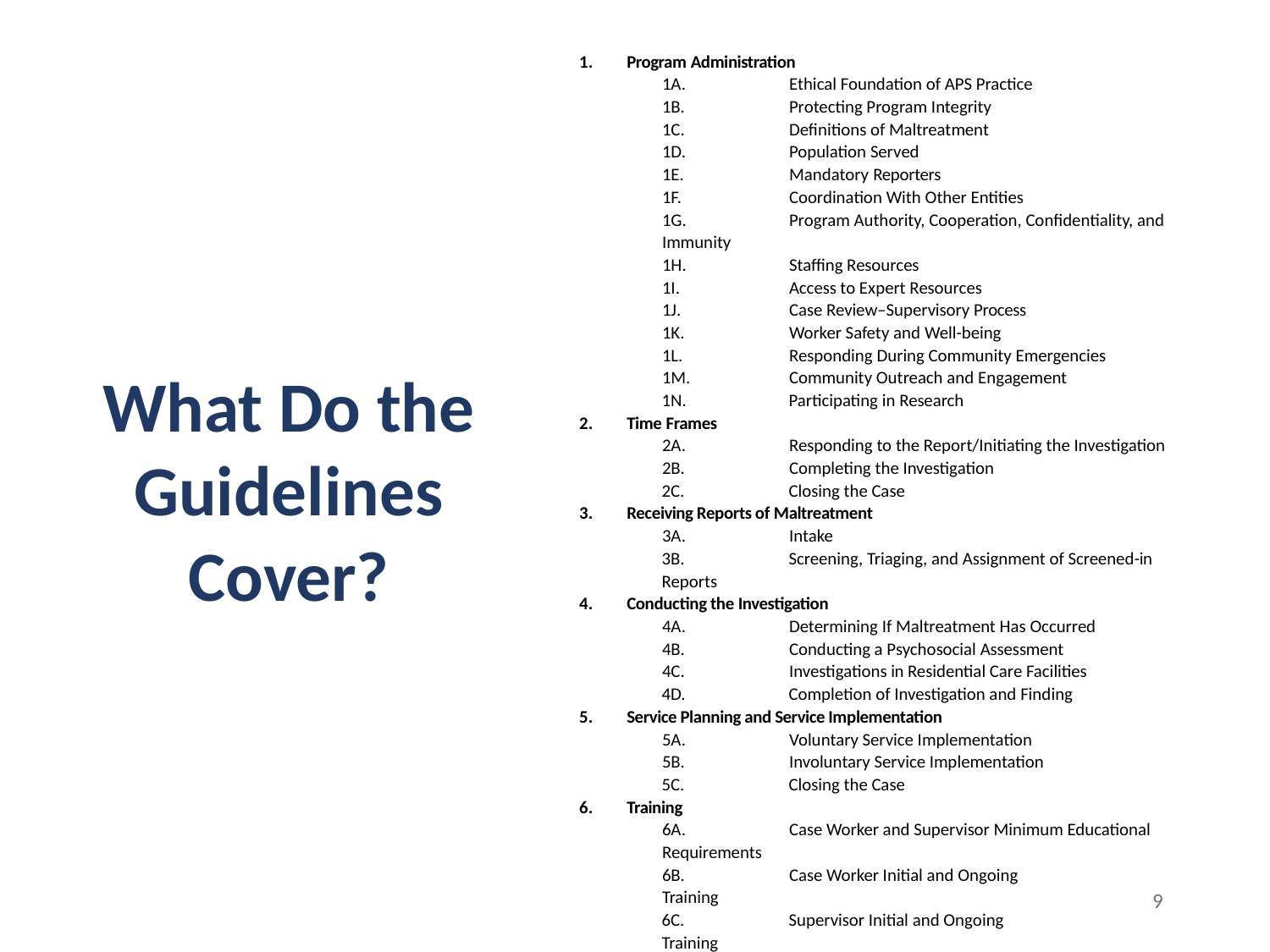

Program Administration
1A.	Ethical Foundation of APS Practice
1B.	Protecting Program Integrity
1C.	Definitions of Maltreatment
1D.	Population Served
1E.	Mandatory Reporters
1F.	Coordination With Other Entities
1G.	Program Authority, Cooperation, Confidentiality, and Immunity
1H.	Staffing Resources
1I.	Access to Expert Resources
1J.	Case Review–Supervisory Process
1K.	Worker Safety and Well-being
1L.	Responding During Community Emergencies
1M.	Community Outreach and Engagement
1N.	Participating in Research
Time Frames
2A.	Responding to the Report/Initiating the Investigation
2B.	Completing the Investigation
2C.	Closing the Case
Receiving Reports of Maltreatment
3A.	Intake
3B.	Screening, Triaging, and Assignment of Screened-in Reports
Conducting the Investigation
4A.	Determining If Maltreatment Has Occurred
4B.	Conducting a Psychosocial Assessment
4C.	Investigations in Residential Care Facilities
4D.	Completion of Investigation and Finding
Service Planning and Service Implementation
5A.	Voluntary Service Implementation
5B.	Involuntary Service Implementation
5C.	Closing the Case
Training
6A.	Case Worker and Supervisor Minimum Educational Requirements
6B.	Case Worker Initial and Ongoing Training
6C.	Supervisor Initial and Ongoing Training
APS Program Performance
7A. 	Managing Program Data
7B. 	Evaluating Program Performance
# What Do the Guidelines Cover?